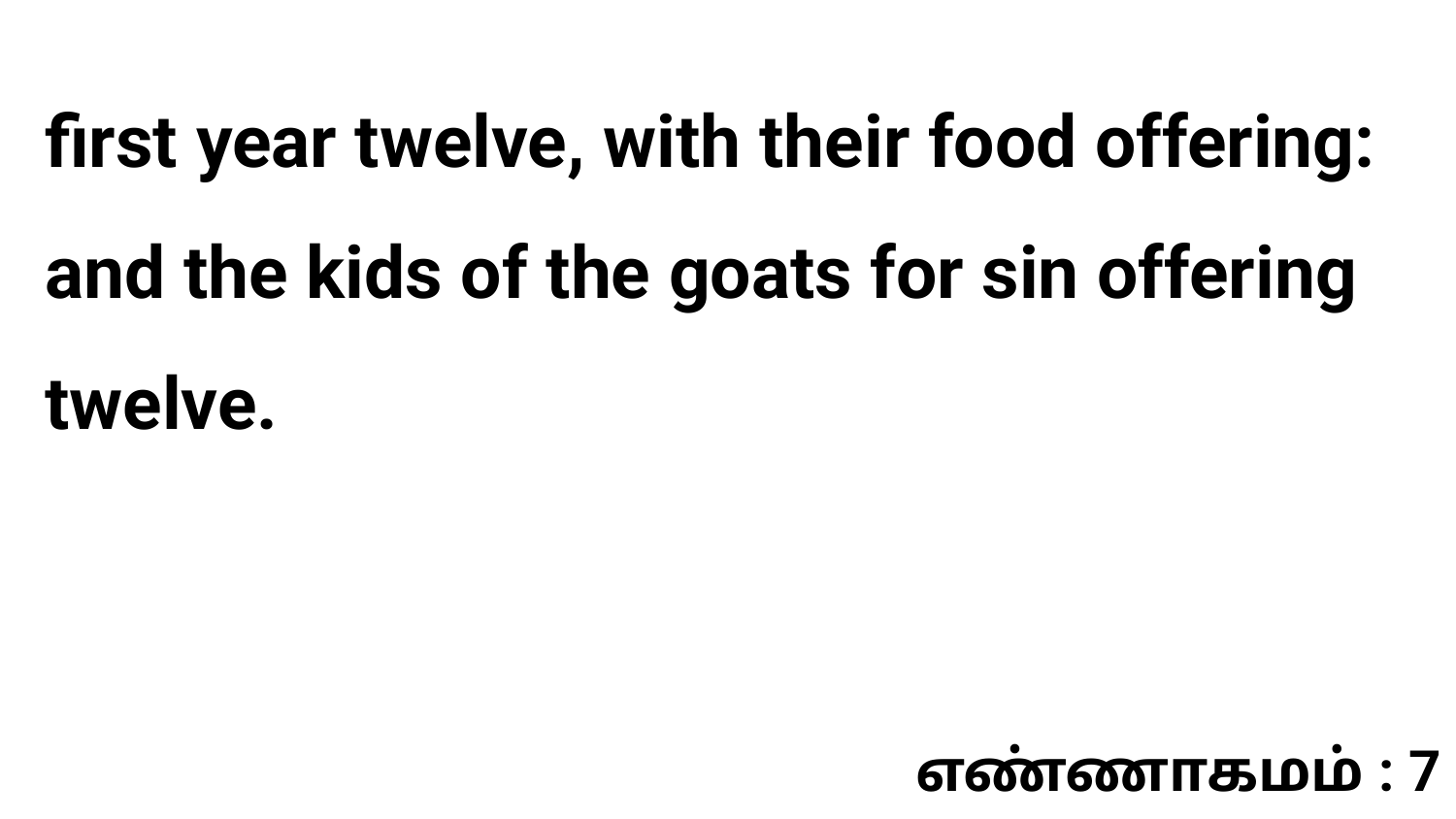

first year twelve, with their food offering: and the kids of the goats for sin offering twelve.
எண்ணாகமம் : 7